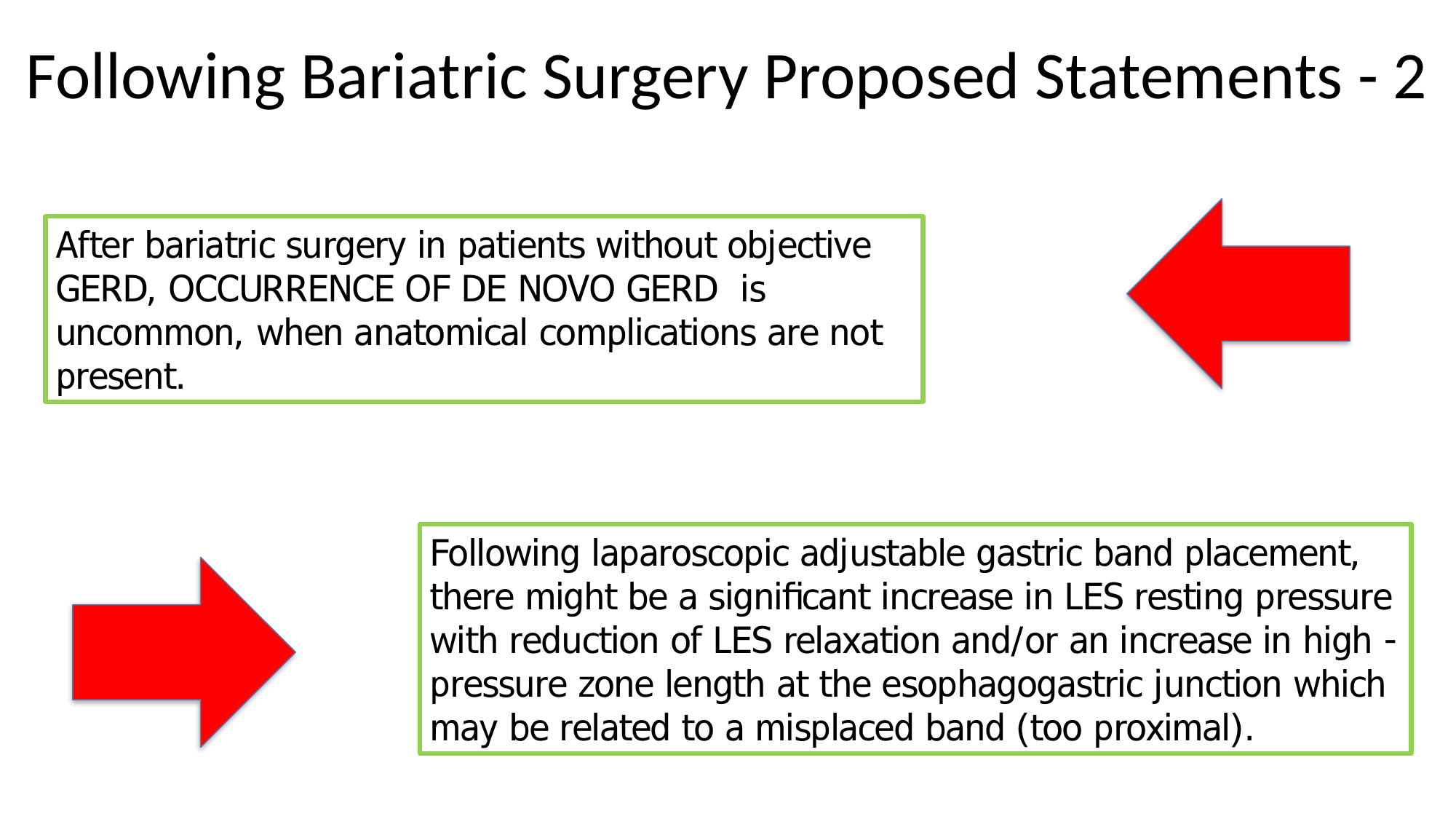

# Following Bariatric Surgery Proposed Statements - 2

After bariatric surgery in patients without objective GERD, OCCURRENCE OF DE NOVO GERD  is uncommon, when anatomical complications are not present.
Following laparoscopic adjustable gastric band placement, there might be a significant increase in LES resting pressure with reduction of LES relaxation and/or an increase in high -pressure zone length at the esophagogastric junction which may be related to a misplaced band (too proximal).